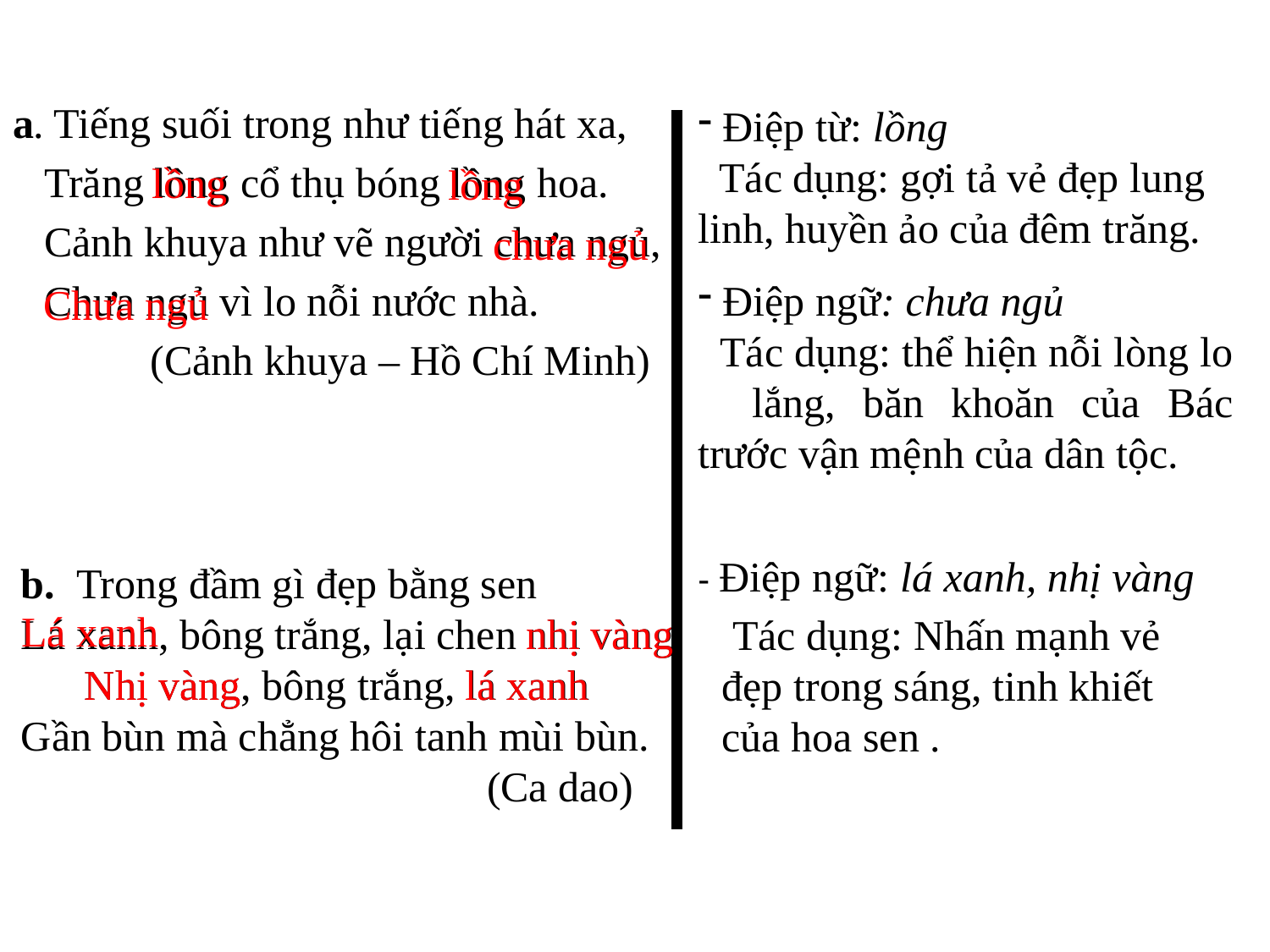

a. Tiếng suối trong như tiếng hát xa,
   Trăng lồng cổ thụ bóng lồng hoa.
   Cảnh khuya như vẽ người chưa ngủ,
   Chưa ngủ vì lo nỗi nước nhà.
             (Cảnh khuya – Hồ Chí Minh)

 Điệp từ: lồng
  Tác dụng: gợi tả vẻ đẹp lung    linh, huyền ảo của đêm trăng.

       lồng
       lồng
chưa ngủ
 Điệp ngữ: chưa ngủ
  Tác dụng: thể hiện nỗi lòng lo   lắng, băn khoăn của Bác trước vận mệnh của dân tộc.

Chưa ngủ
      - Điệp ngữ: lá xanh, nhị vàng

     b.  Trong đầm gì đẹp bằng sen
     Lá xanh, bông trắng, lại chen nhị vàng
           Nhị vàng, bông trắng, lá xanh
     Gần bùn mà chẳng hôi tanh mùi bùn.
                                                 (Ca dao)
Lá xanh
nhị vàng
 Tác dụng: Nhấn mạnh vẻ đẹp trong sáng, tinh khiết của hoa sen .
Nhị vàng
lá xanh